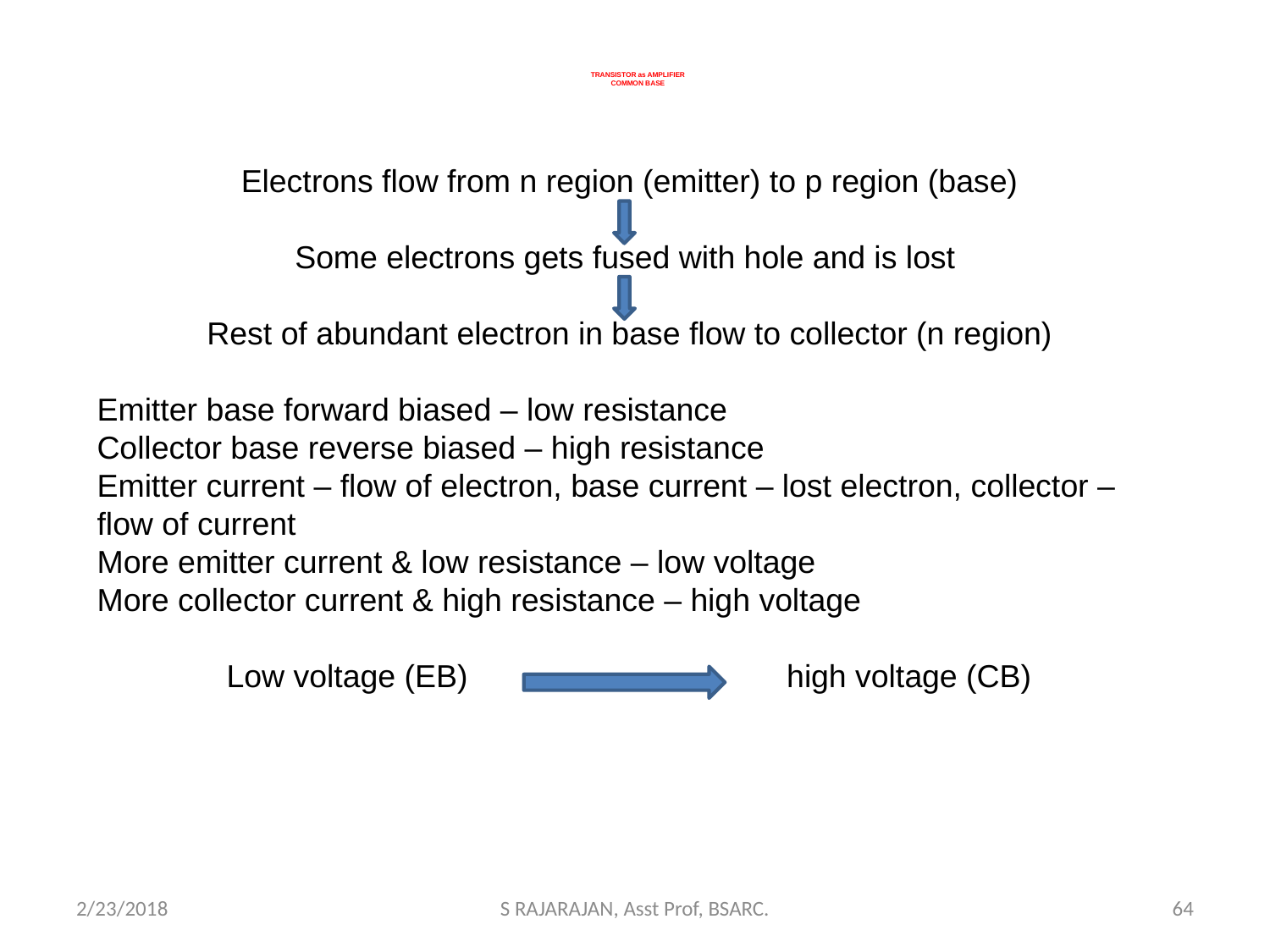

# TRANSISTOR as AMPLIFIER COMMON BASE

Electrons flow from n region (emitter) to p region (base)

Some electrons gets fused with hole and is lost

Rest of abundant electron in base flow to collector (n region)

Emitter base forward biased – low resistance
Collector base reverse biased – high resistance
Emitter current – flow of electron, base current – lost electron, collector – flow of current
More emitter current & low resistance – low voltage
More collector current & high resistance – high voltage

Low voltage (EB)                                    high voltage (CB)

2/23/2018
S RAJARAJAN, Asst Prof, BSARC.
64